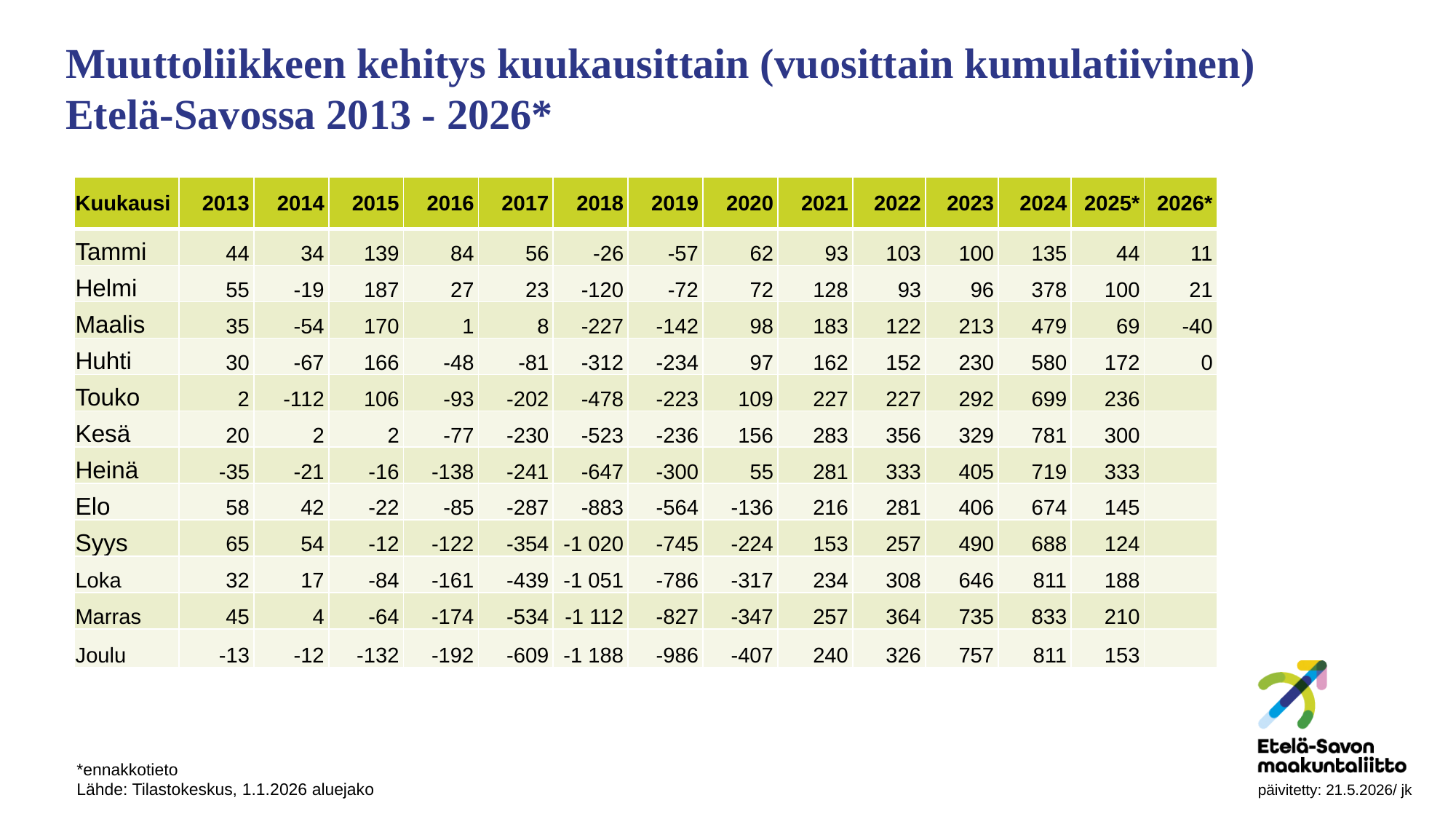

Muuttoliikkeen kehitys kuukausittain (vuosittain kumulatiivinen) Etelä-Savossa 2013 - 2026*
| Kuukausi | 2013 | 2014 | 2015 | 2016 | 2017 | 2018 | 2019 | 2020 | 2021 | 2022 | 2023 | 2024 | 2025\* | 2026\* |
| --- | --- | --- | --- | --- | --- | --- | --- | --- | --- | --- | --- | --- | --- | --- |
| Tammi | 44 | 34 | 139 | 84 | 56 | -26 | -57 | 62 | 93 | 103 | 100 | 135 | 44 | 11 |
| Helmi | 55 | -19 | 187 | 27 | 23 | -120 | -72 | 72 | 128 | 93 | 96 | 378 | 100 | 21 |
| Maalis | 35 | -54 | 170 | 1 | 8 | -227 | -142 | 98 | 183 | 122 | 213 | 479 | 69 | -40 |
| Huhti | 30 | -67 | 166 | -48 | -81 | -312 | -234 | 97 | 162 | 152 | 230 | 580 | 172 | 0 |
| Touko | 2 | -112 | 106 | -93 | -202 | -478 | -223 | 109 | 227 | 227 | 292 | 699 | 236 |  |
| Kesä | 20 | 2 | 2 | -77 | -230 | -523 | -236 | 156 | 283 | 356 | 329 | 781 | 300 |  |
| Heinä | -35 | -21 | -16 | -138 | -241 | -647 | -300 | 55 | 281 | 333 | 405 | 719 | 333 |  |
| Elo | 58 | 42 | -22 | -85 | -287 | -883 | -564 | -136 | 216 | 281 | 406 | 674 | 145 |  |
| Syys | 65 | 54 | -12 | -122 | -354 | -1 020 | -745 | -224 | 153 | 257 | 490 | 688 | 124 |  |
| Loka | 32 | 17 | -84 | -161 | -439 | -1 051 | -786 | -317 | 234 | 308 | 646 | 811 | 188 |  |
| Marras | 45 | 4 | -64 | -174 | -534 | -1 112 | -827 | -347 | 257 | 364 | 735 | 833 | 210 |  |
| Joulu | -13 | -12 | -132 | -192 | -609 | -1 188 | -986 | -407 | 240 | 326 | 757 | 811 | 153 |  |
*ennakkotieto
Lähde: Tilastokeskus, 1.1.2026 aluejako								                   päivitetty: 21.5.2026/ jk